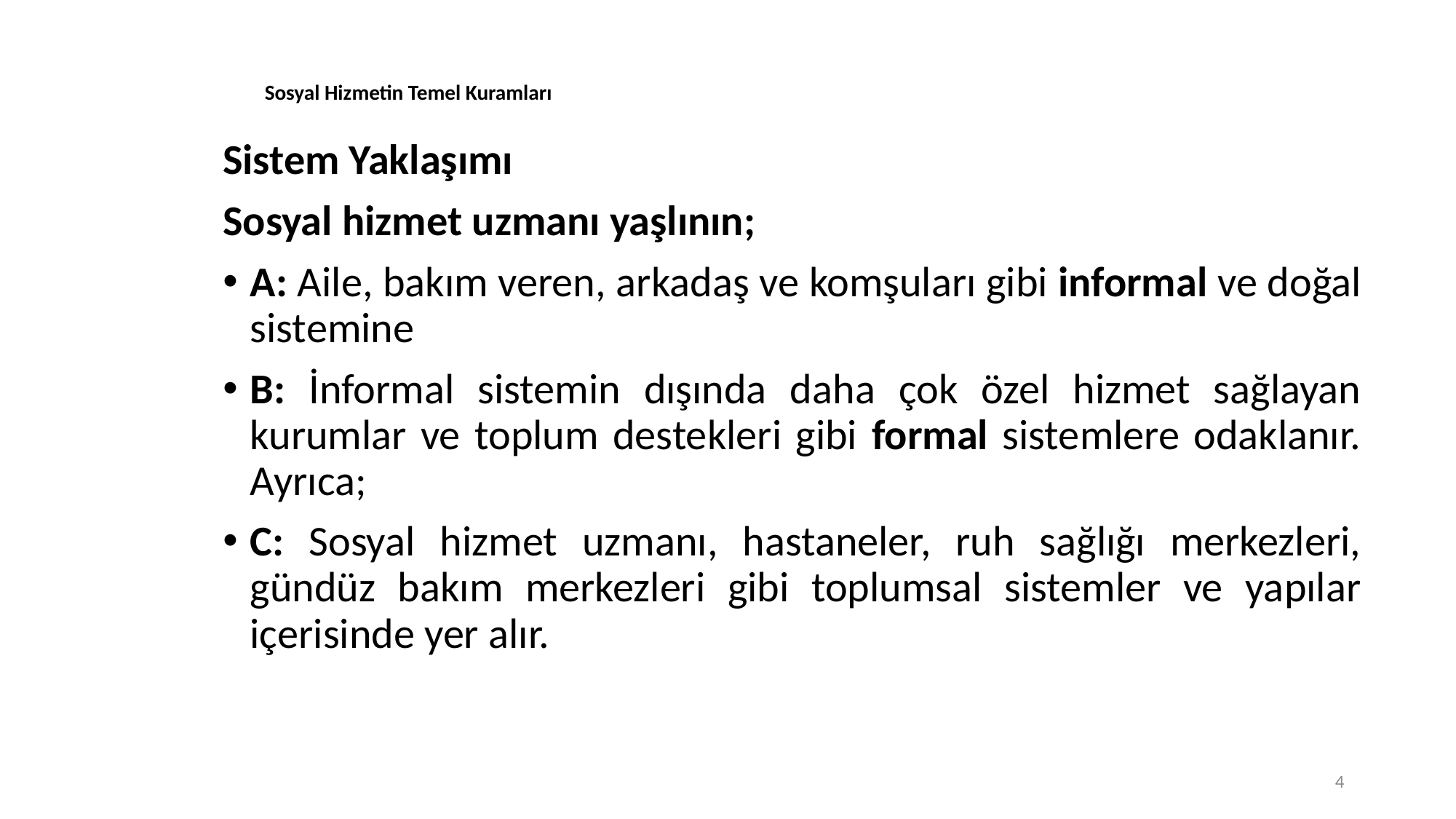

# Sosyal Hizmetin Temel Kuramları
Sistem Yaklaşımı
Sosyal hizmet uzmanı yaşlının;
A: Aile, bakım veren, arkadaş ve komşuları gibi informal ve doğal sistemine
B: İnformal sistemin dışında daha çok özel hizmet sağlayan kurumlar ve toplum destekleri gibi formal sistemlere odaklanır. Ayrıca;
C: Sosyal hizmet uzmanı, hastaneler, ruh sağlığı merkezleri, gündüz bakım merkezleri gibi toplumsal sistemler ve yapılar içerisinde yer alır.

4